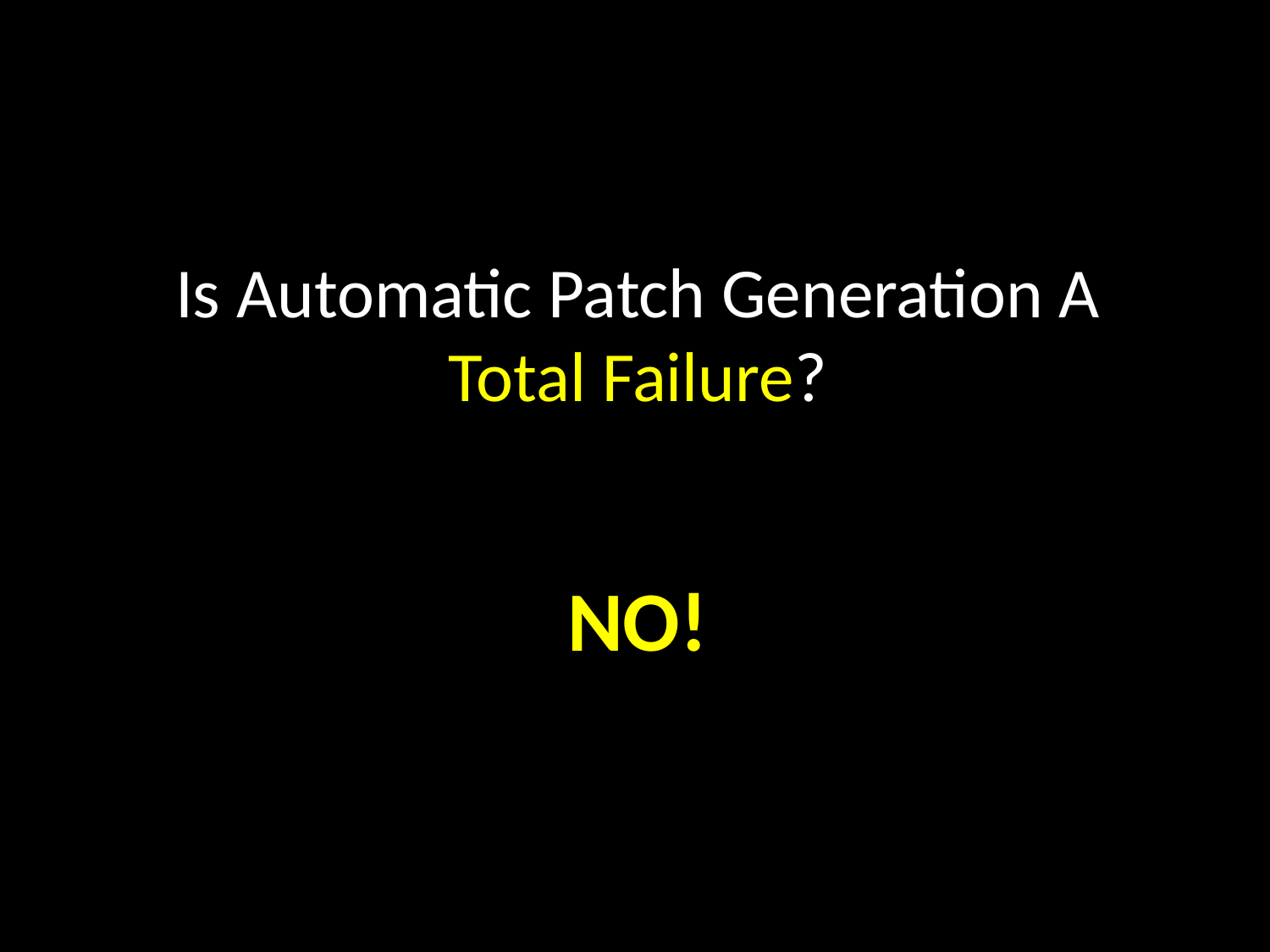

Is Automatic Patch Generation A Total Failure?
NO!